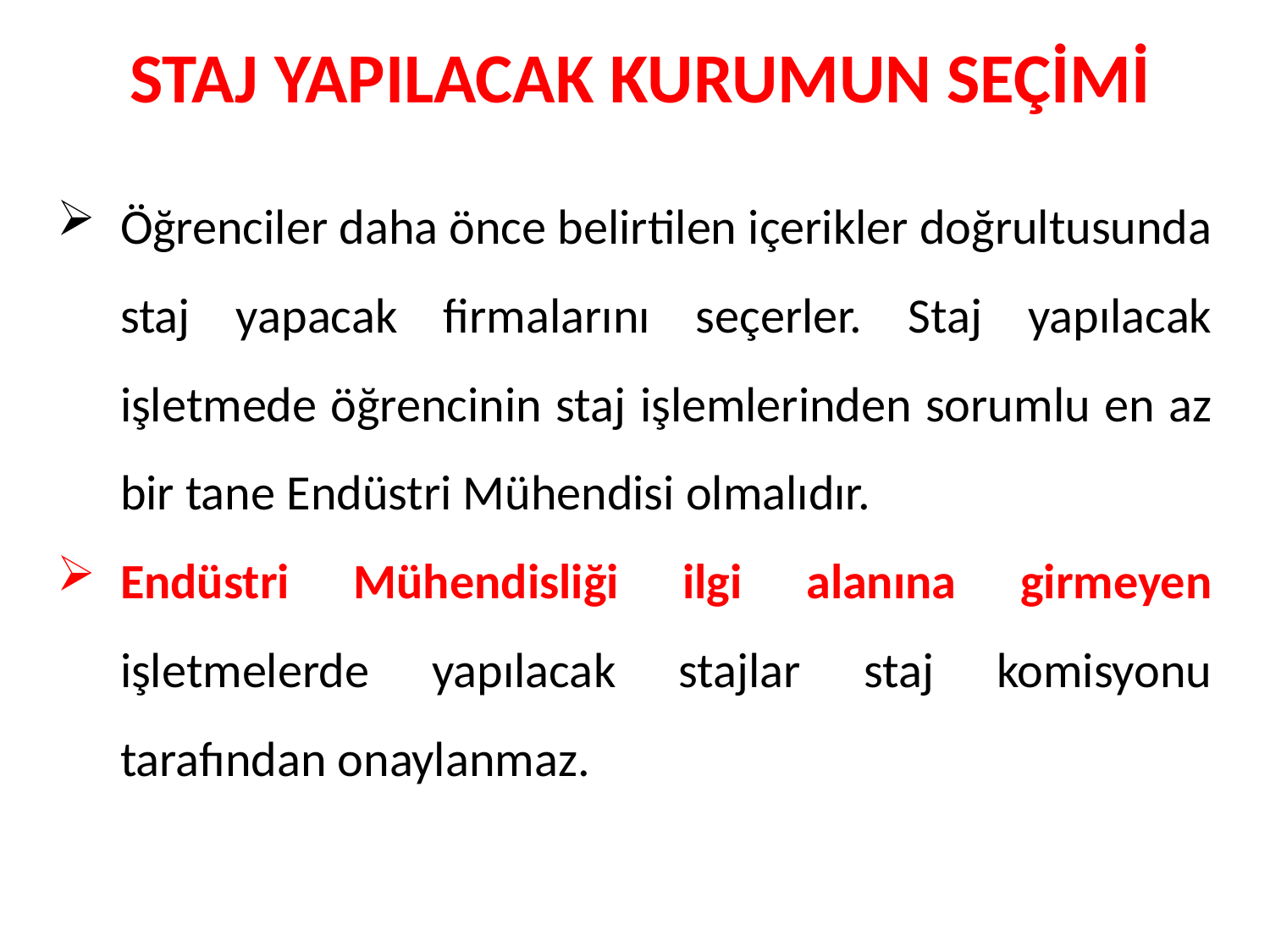

STAJ YAPILACAK KURUMUN SEÇİMİ
Öğrenciler daha önce belirtilen içerikler doğrultusunda staj yapacak firmalarını seçerler. Staj yapılacak işletmede öğrencinin staj işlemlerinden sorumlu en az bir tane Endüstri Mühendisi olmalıdır.
Endüstri Mühendisliği ilgi alanına girmeyen işletmelerde yapılacak stajlar staj komisyonu tarafından onaylanmaz.